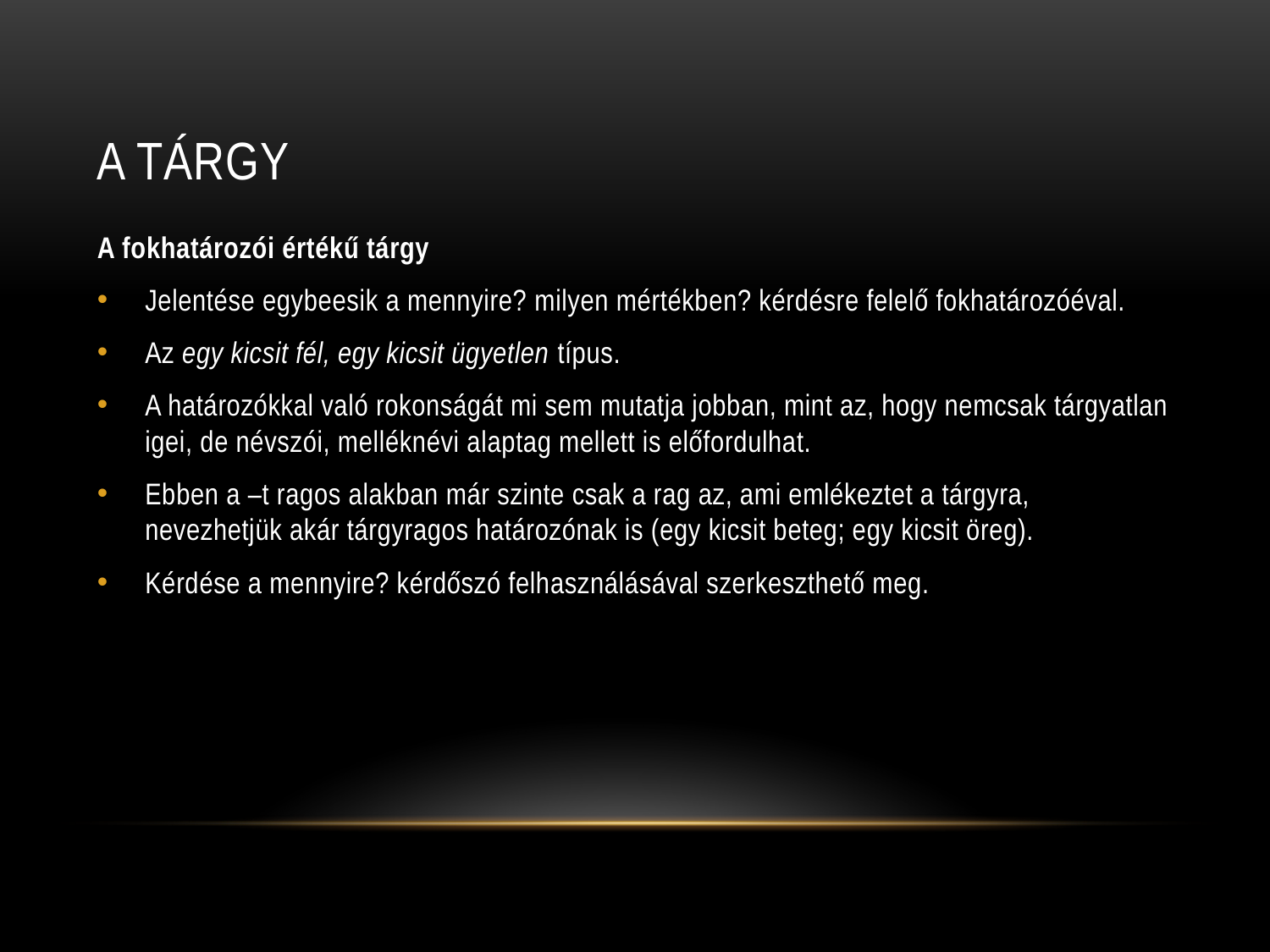

# A tárgy
A fokhatározói értékű tárgy
Jelentése egybeesik a mennyire? milyen mértékben? kérdésre felelő fokhatározóéval.
Az egy kicsit fél, egy kicsit ügyetlen típus.
A határozókkal való rokonságát mi sem mutatja jobban, mint az, hogy nemcsak tárgyatlan igei, de névszói, melléknévi alaptag mellett is előfordulhat.
Ebben a –t ragos alakban már szinte csak a rag az, ami emlékeztet a tárgyra, nevezhetjük akár tárgyragos határozónak is (egy kicsit beteg; egy kicsit öreg).
Kérdése a mennyire? kérdőszó felhasználásával szerkeszthető meg.